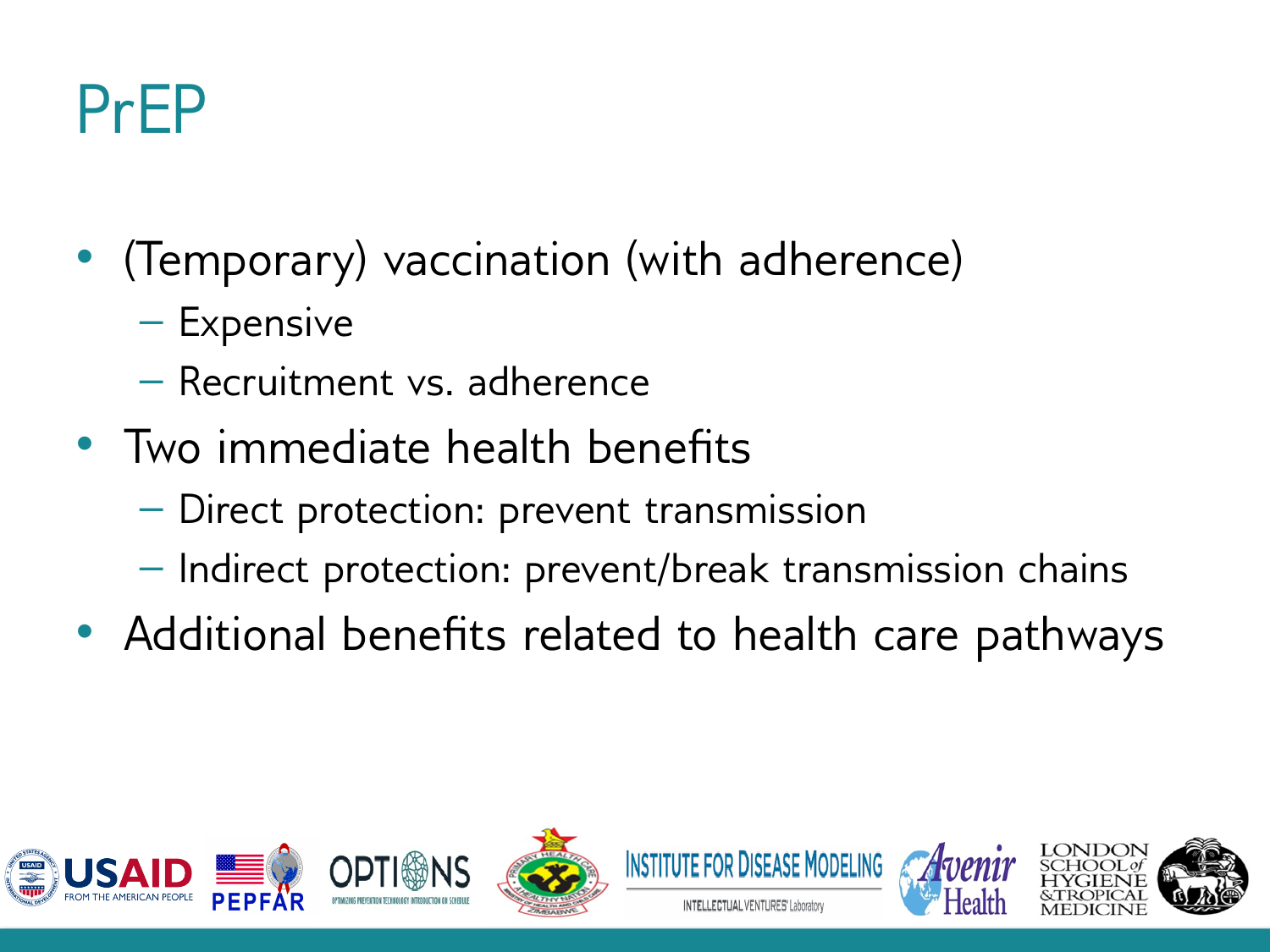

# PrEP
(Temporary) vaccination (with adherence)
Expensive
Recruitment vs. adherence
Two immediate health benefits
Direct protection: prevent transmission
Indirect protection: prevent/break transmission chains
Additional benefits related to health care pathways